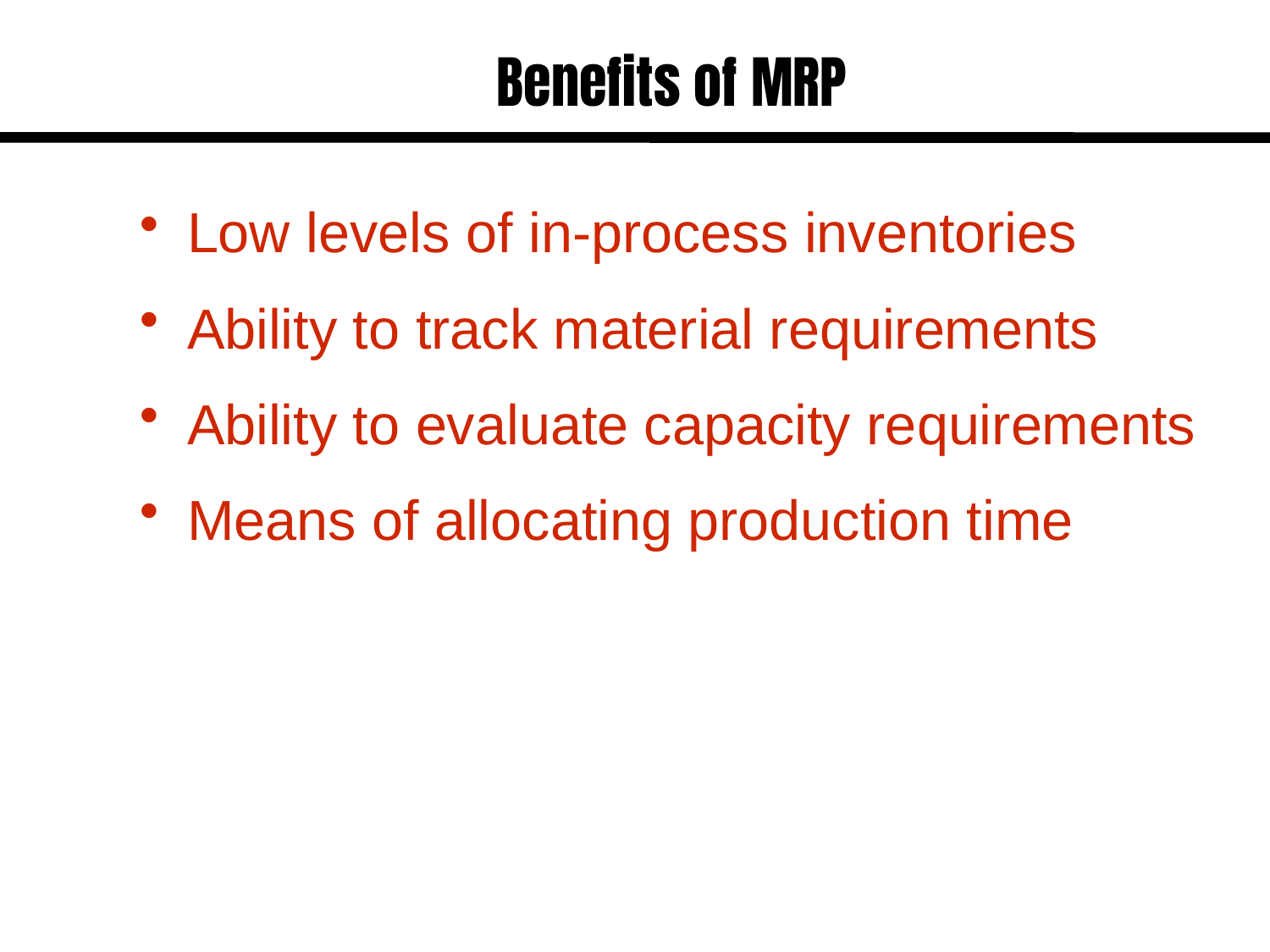

# Benefits of MRP
Low levels of in-process inventories
Ability to track material requirements
Ability to evaluate capacity requirements
Means of allocating production time